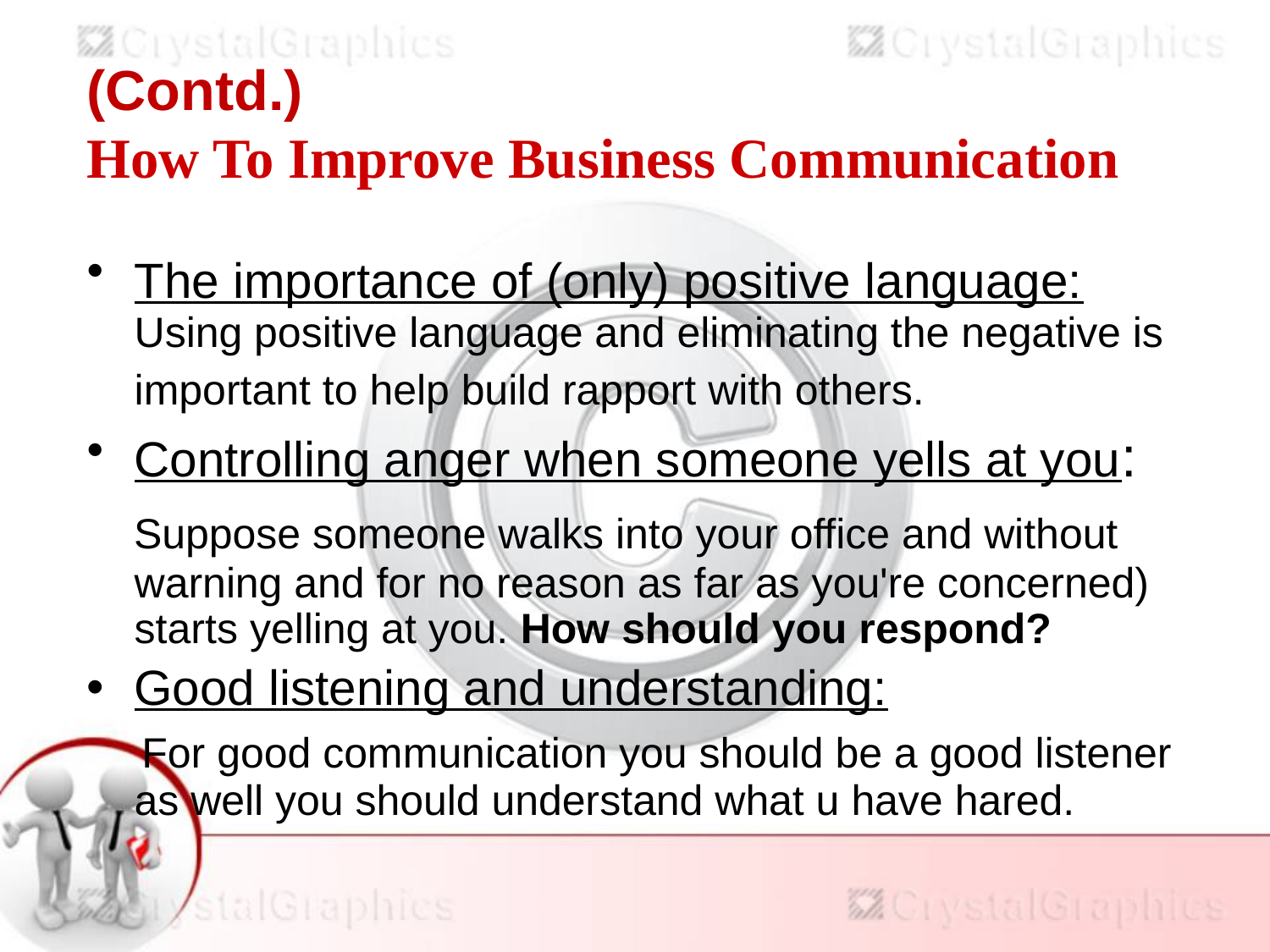

# (Contd.) How To Improve Business Communication
The importance of (only) positive language: Using positive language and eliminating the negative is important to help build rapport with others.
Controlling anger when someone yells at you:
   Suppose someone walks into your office and without warning and for no reason as far as you're concerned) starts yelling at you. How should you respond?
Good listening and understanding:
    For good communication you should be a good listener as well you should understand what u have hared.